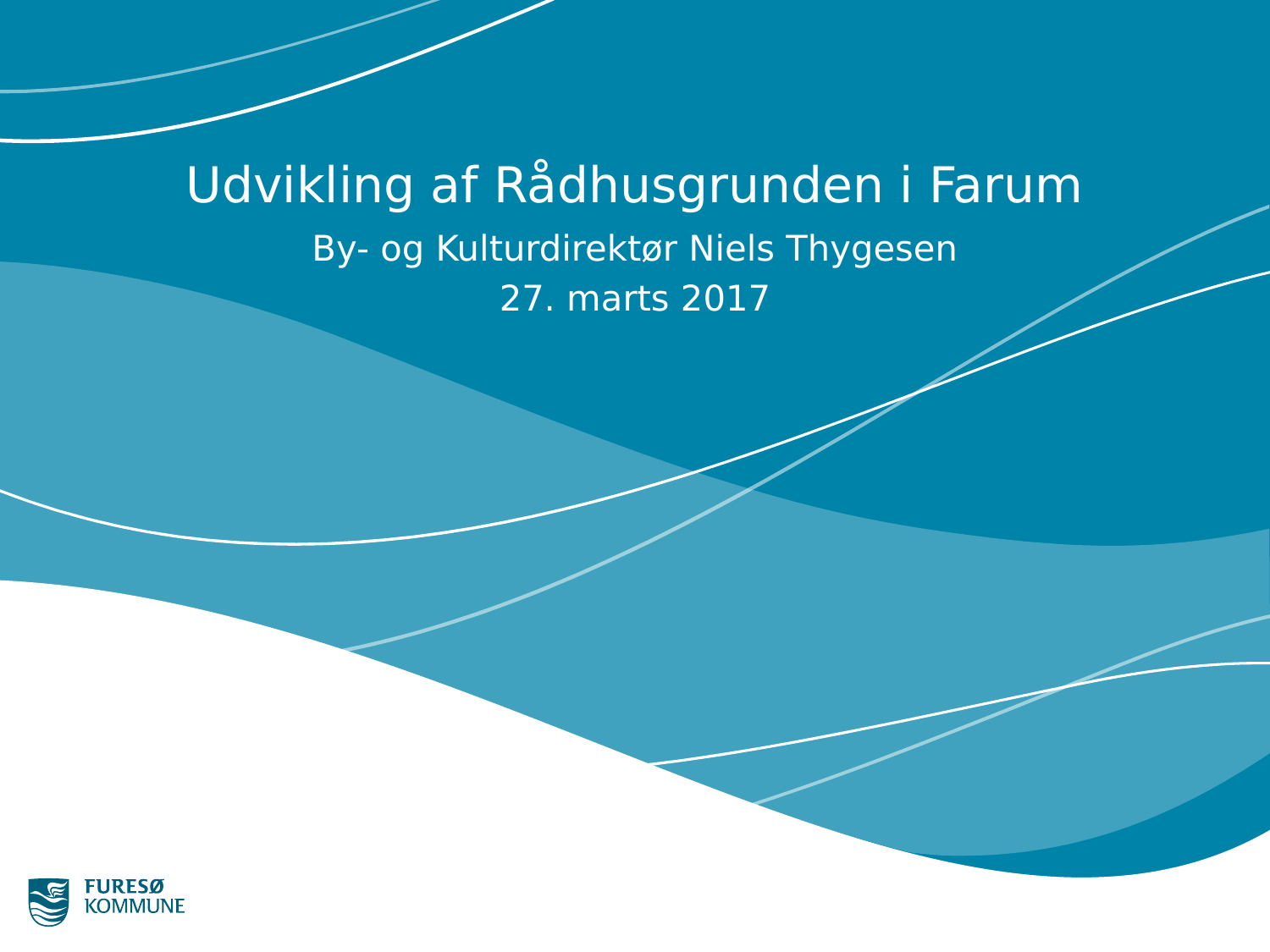

# Udvikling af Rådhusgrunden i Farum
By- og Kulturdirektør Niels Thygesen
27. marts 2017